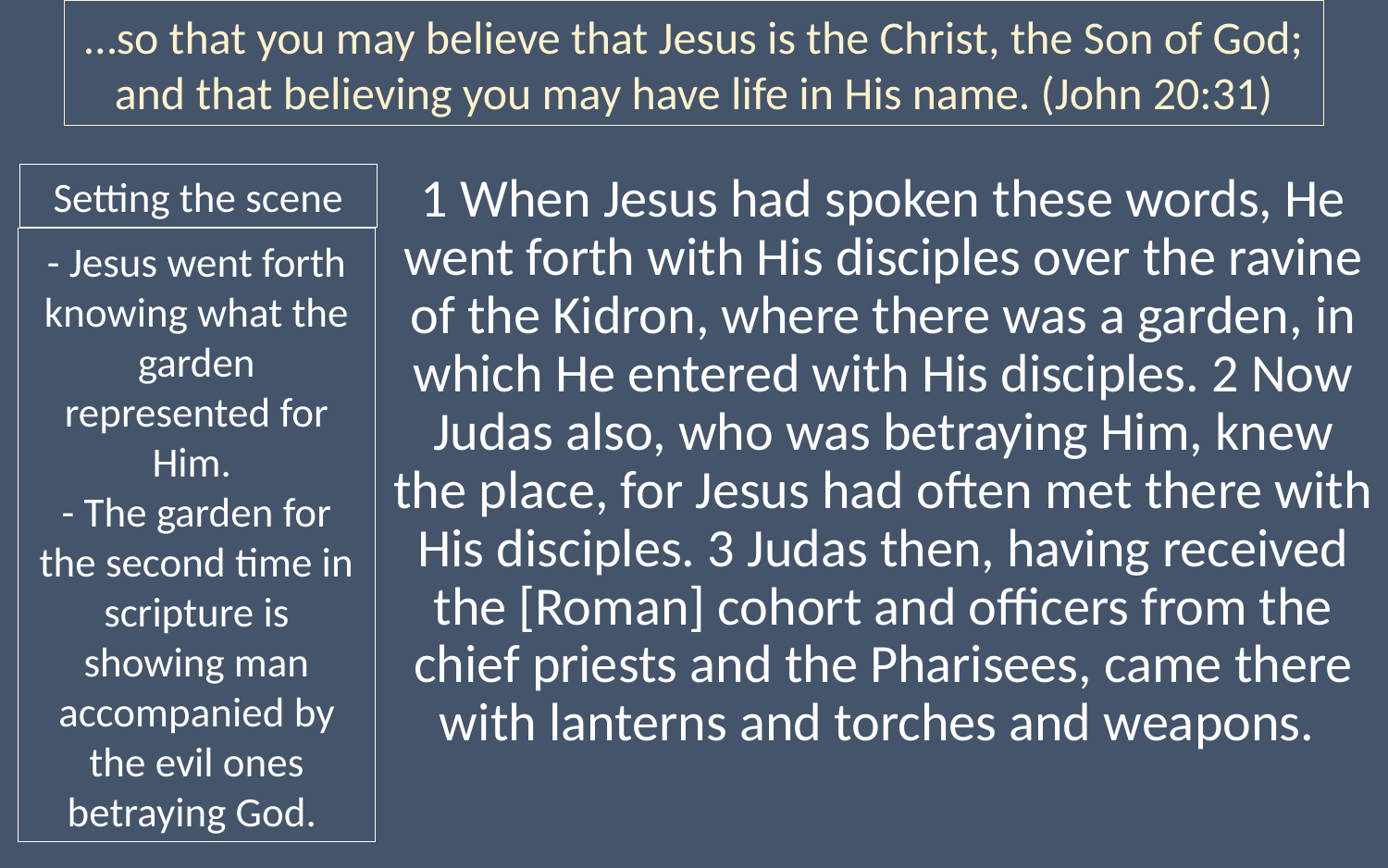

…so that you may believe that Jesus is the Christ, the Son of God; and that believing you may have life in His name. (John 20:31)
1 When Jesus had spoken these words, He went forth with His disciples over the ravine of the Kidron, where there was a garden, in which He entered with His disciples. 2 Now Judas also, who was betraying Him, knew the place, for Jesus had often met there with His disciples. 3 Judas then, having received the [Roman] cohort and officers from the chief priests and the Pharisees, came there with lanterns and torches and weapons.
Setting the scene
- Jesus went forth knowing what the garden represented for Him.
- The garden for the second time in scripture is showing man accompanied by the evil ones betraying God.